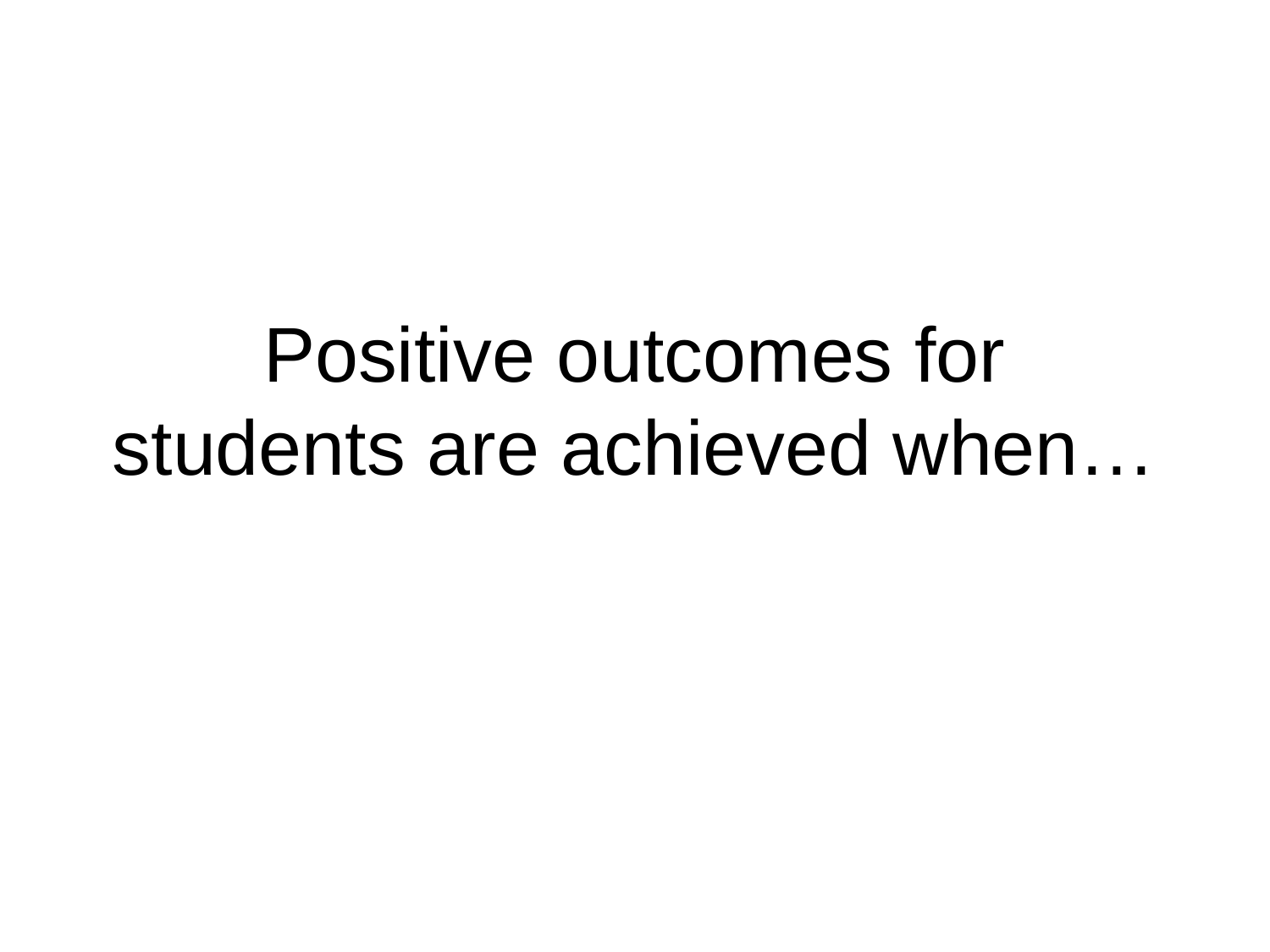

Positive outcomes for students are achieved when…